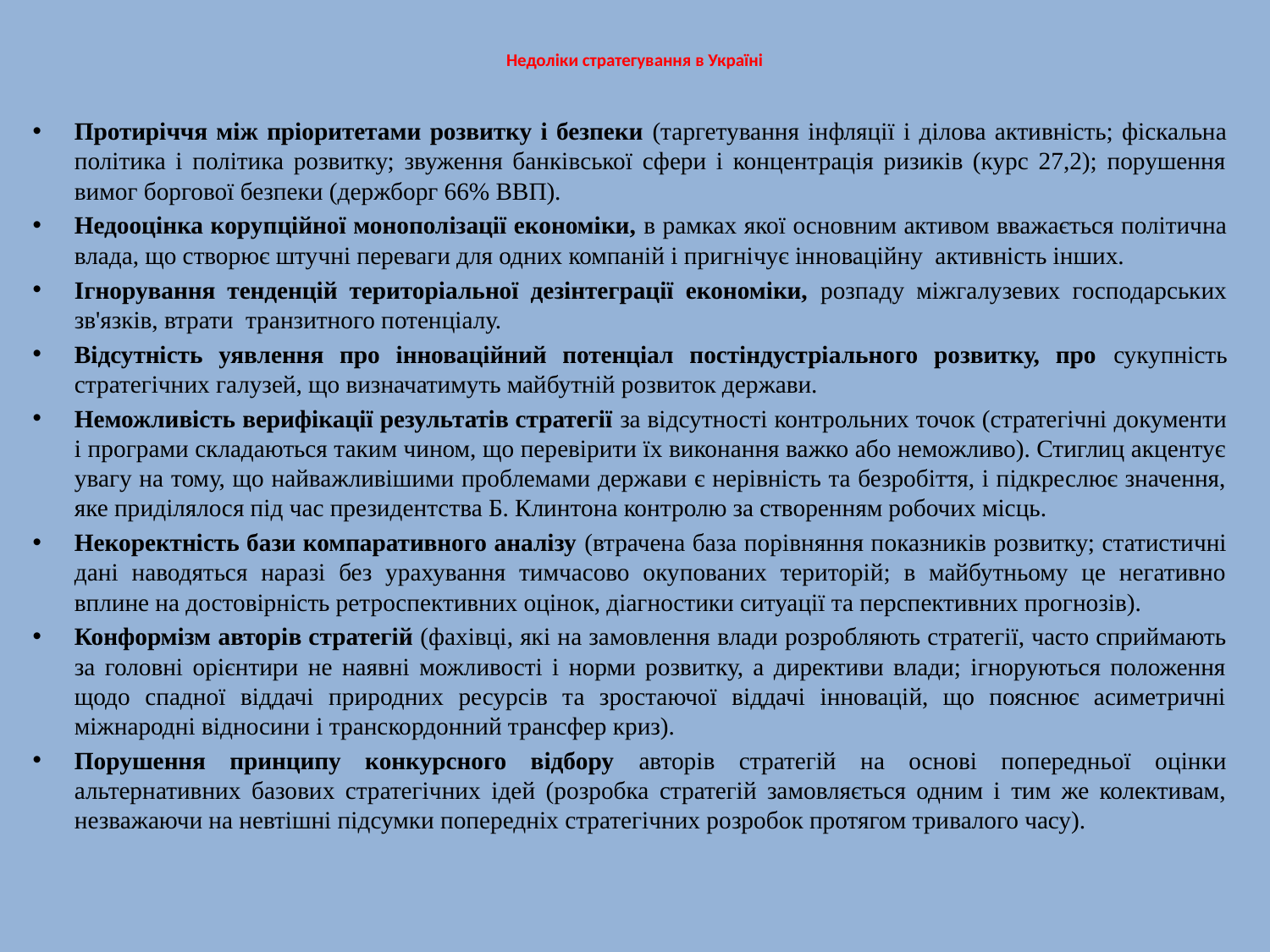

# Недоліки стратегування в Україні
Протиріччя між пріоритетами розвитку і безпеки (таргетування інфляції і ділова активність; фіскальна політика і політика розвитку; звуження банківської сфери і концентрація ризиків (курс 27,2); порушення вимог боргової безпеки (держборг 66% ВВП).
Недооцінка корупційної монополізації економіки, в рамках якої основним активом вважається політична влада, що створює штучні переваги для одних компаній і пригнічує інноваційну  активність інших.
Ігнорування тенденцій територіальної дезінтеграції економіки, розпаду міжгалузевих господарських зв'язків, втрати  транзитного потенціалу.
Відсутність уявлення про інноваційний потенціал постіндустріального розвитку, про сукупність стратегічних галузей, що визначатимуть майбутній розвиток держави.
Неможливість верифікації результатів стратегії за відсутності контрольних точок (стратегічні документи і програми складаються таким чином, що перевірити їх виконання важко або неможливо). Стиглиц акцентує увагу на тому, що найважливішими проблемами держави є нерівність та безробіття, і підкреслює значення, яке приділялося під час президентства Б. Клинтона контролю за створенням робочих місць.
Некоректність бази компаративного аналізу (втрачена база порівняння показників розвитку; статистичні дані наводяться наразі без урахування тимчасово окупованих територій; в майбутньому це негативно вплине на достовірність ретроспективних оцінок, діагностики ситуації та перспективних прогнозів).
Конформізм авторів стратегій (фахівці, які на замовлення влади розробляють стратегії, часто сприймають за головні орієнтири не наявні можливості і норми розвитку, а директиви влади; ігноруються положення щодо спадної віддачі природних ресурсів та зростаючої віддачі інновацій, що пояснює асиметричні міжнародні відносини і транскордонний трансфер криз).
Порушення принципу конкурсного відбору авторів стратегій на основі попередньої оцінки альтернативних базових стратегічних ідей (розробка стратегій замовляється одним і тим же колективам, незважаючи на невтішні підсумки попередніх стратегічних розробок протягом тривалого часу).